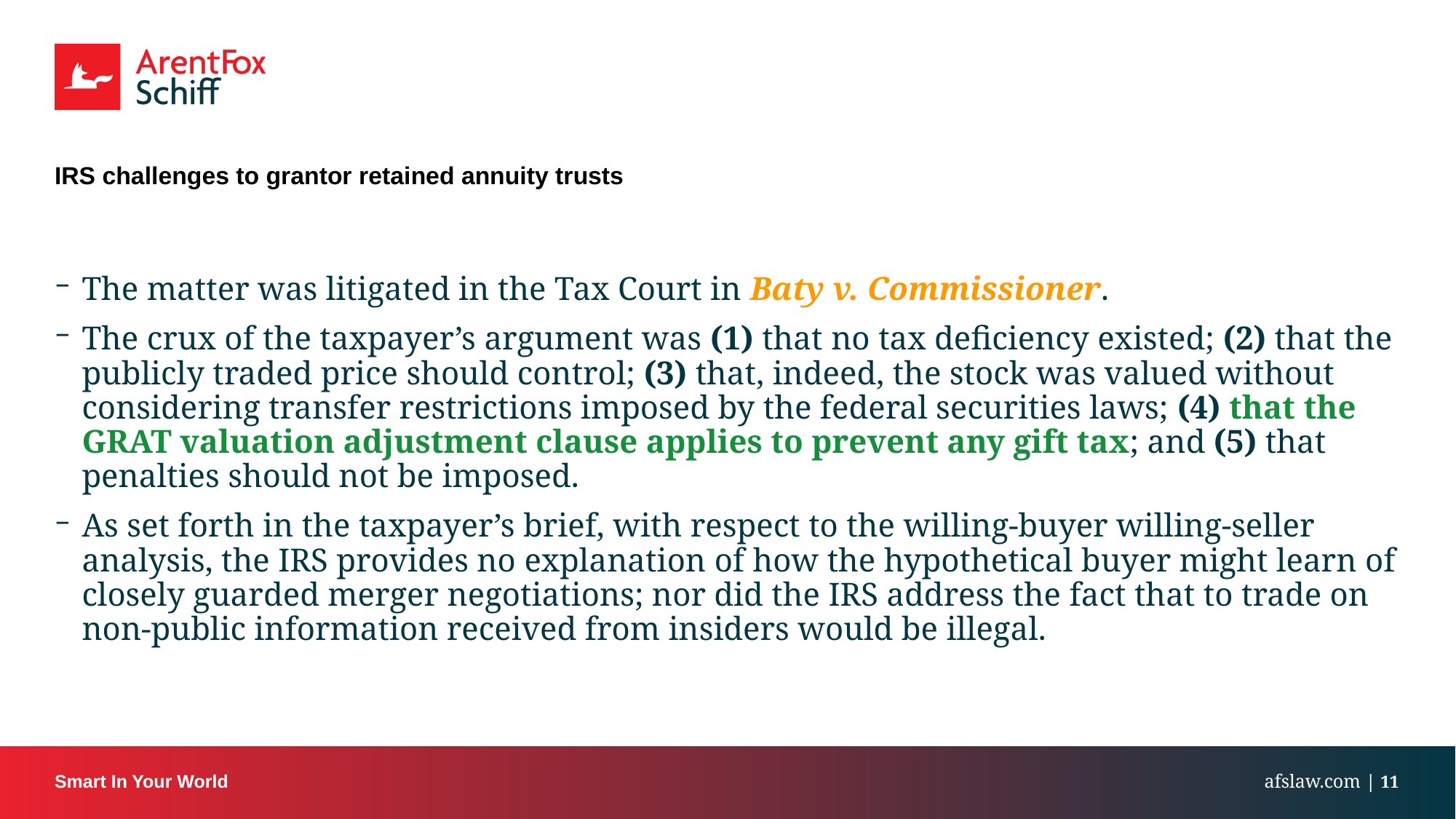

# IRS challenges to grantor retained annuity trusts
The matter was litigated in the Tax Court in Baty v. Commissioner.
The crux of the taxpayer’s argument was (1) that no tax deficiency existed; (2) that the publicly traded price should control; (3) that, indeed, the stock was valued without considering transfer restrictions imposed by the federal securities laws; (4) that the GRAT valuation adjustment clause applies to prevent any gift tax; and (5) that penalties should not be imposed.
As set forth in the taxpayer’s brief, with respect to the willing-buyer willing-seller analysis, the IRS provides no explanation of how the hypothetical buyer might learn of closely guarded merger negotiations; nor did the IRS address the fact that to trade on non-public information received from insiders would be illegal.